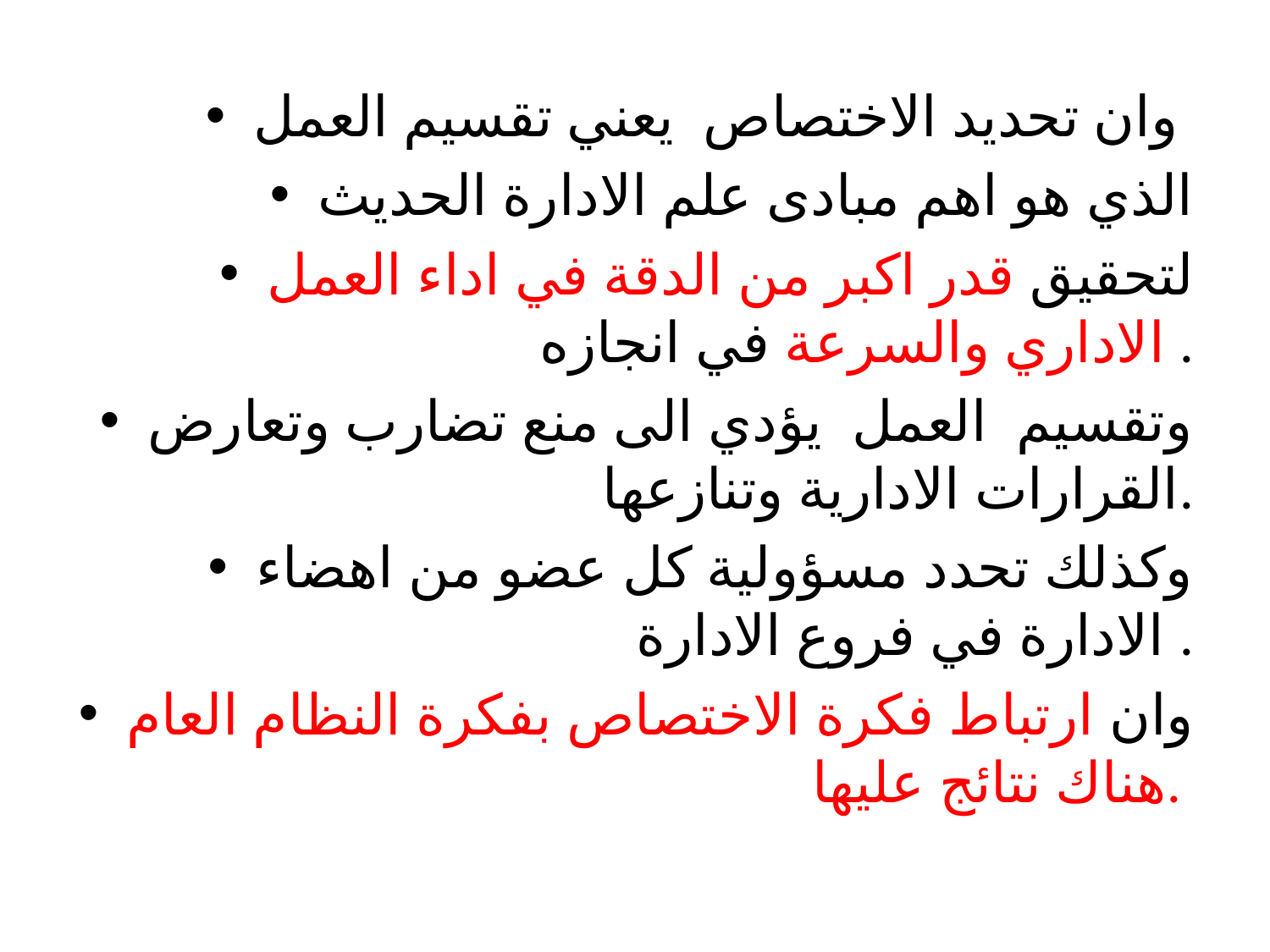

#
وان تحديد الاختصاص  يعني تقسيم العمل
الذي هو اهم مبادى علم الادارة الحديث
لتحقيق قدر اكبر من الدقة في اداء العمل الاداري والسرعة في انجازه .
وتقسيم  العمل  يؤدي الى منع تضارب وتعارض القرارات الادارية وتنازعها.
وكذلك تحدد مسؤولية كل عضو من اهضاء الادارة في فروع الادارة .
وان ارتباط فكرة الاختصاص بفكرة النظام العام هناك نتائج عليها.